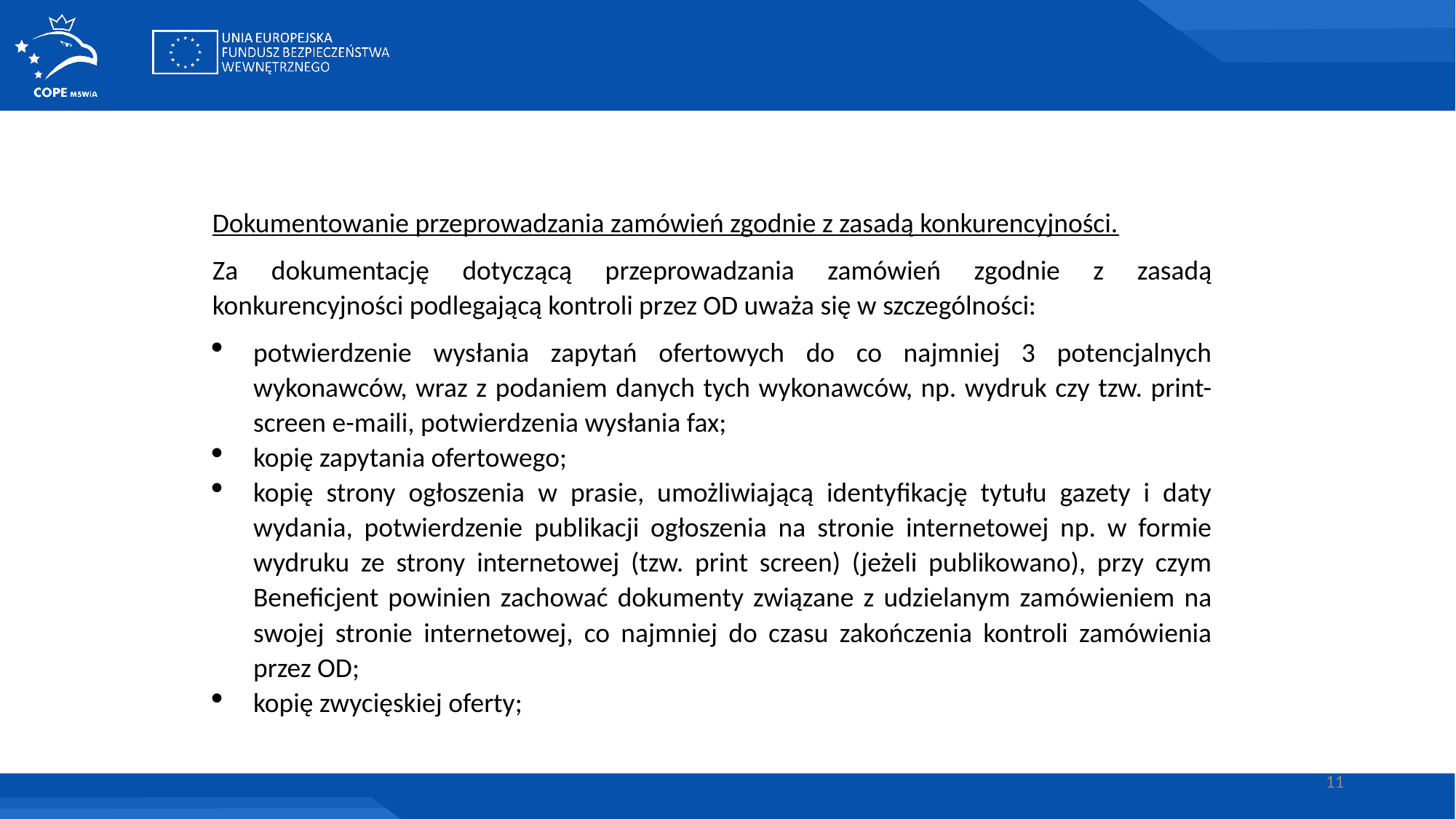

Dokumentowanie przeprowadzania zamówień zgodnie z zasadą konkurencyjności.
Za dokumentację dotyczącą przeprowadzania zamówień zgodnie z zasadą konkurencyjności podlegającą kontroli przez OD uważa się w szczególności:
potwierdzenie wysłania zapytań ofertowych do co najmniej 3 potencjalnych wykonawców, wraz z podaniem danych tych wykonawców, np. wydruk czy tzw. print- screen e-maili, potwierdzenia wysłania fax;
kopię zapytania ofertowego;
kopię strony ogłoszenia w prasie, umożliwiającą identyfikację tytułu gazety i daty wydania, potwierdzenie publikacji ogłoszenia na stronie internetowej np. w formie wydruku ze strony internetowej (tzw. print screen) (jeżeli publikowano), przy czym Beneficjent powinien zachować dokumenty związane z udzielanym zamówieniem na swojej stronie internetowej, co najmniej do czasu zakończenia kontroli zamówienia przez OD;
kopię zwycięskiej oferty;
11